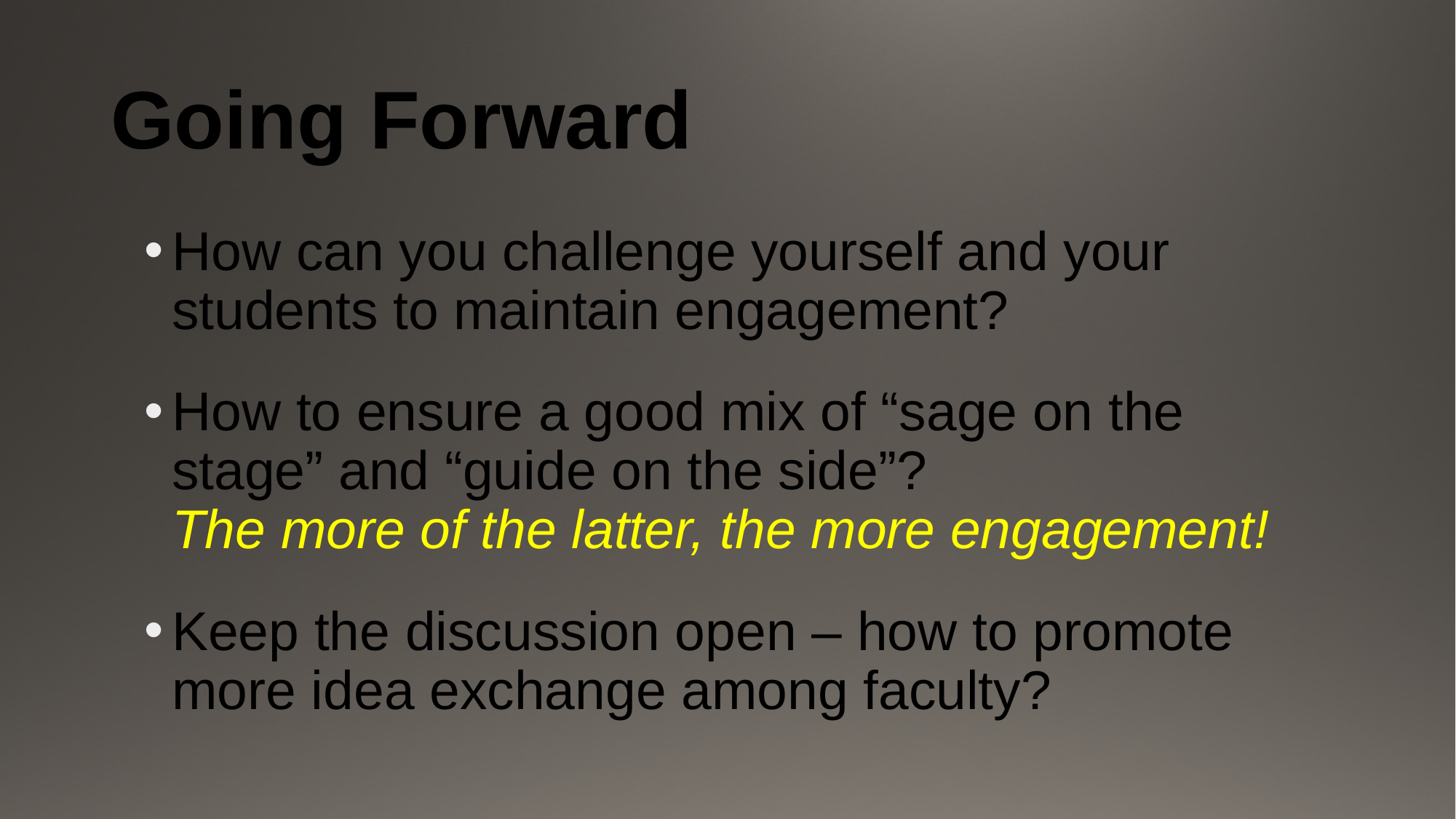

# Going Forward
How can you challenge yourself and your students to maintain engagement?
How to ensure a good mix of “sage on the stage” and “guide on the side”?
The more of the latter, the more engagement!
Keep the discussion open – how to promote more idea exchange among faculty?